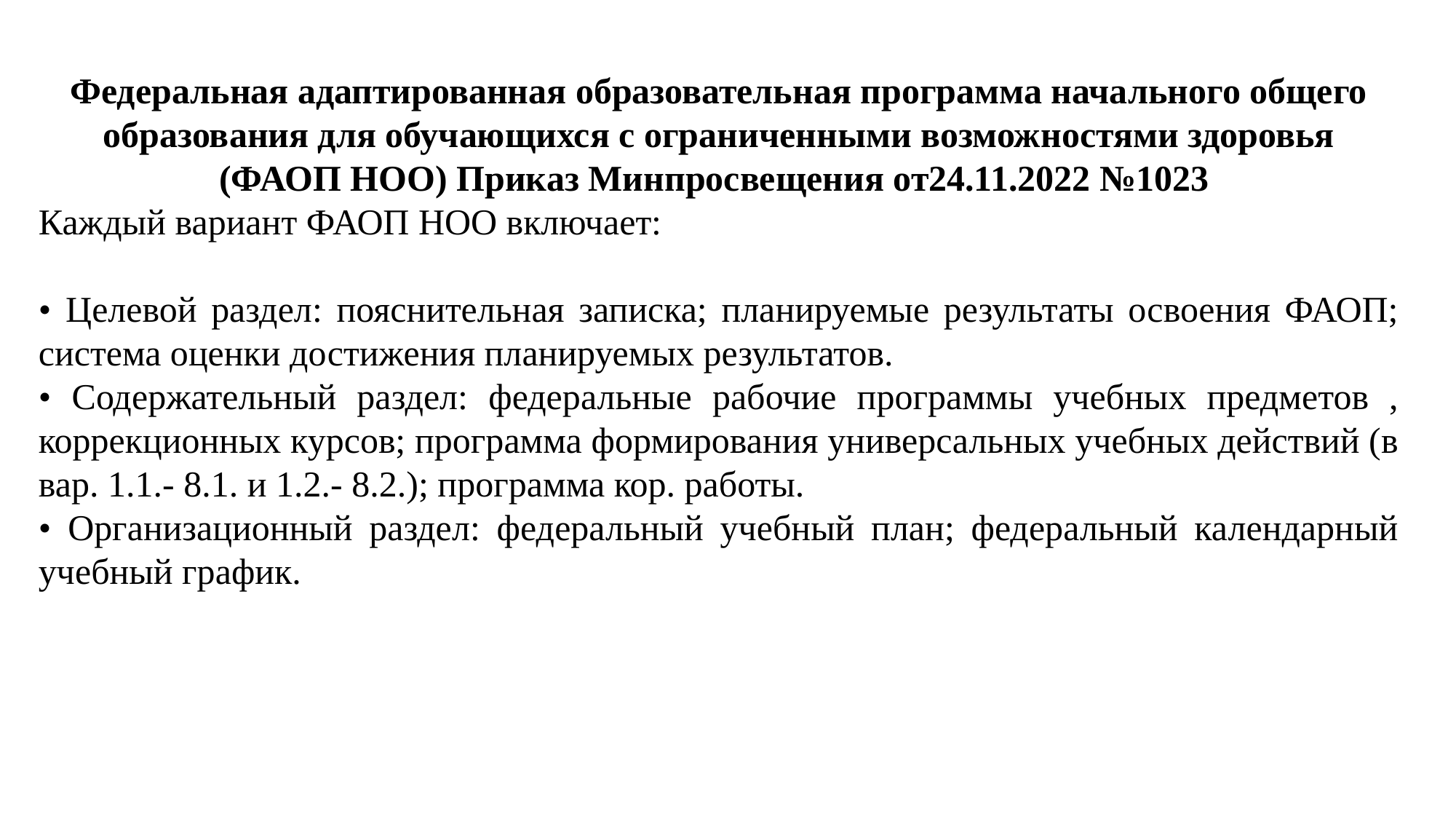

Федеральная адаптированная образовательная программа начального общего образования для обучающихся с ограниченными возможностями здоровья (ФАОП НОО) Приказ Минпросвещения от24.11.2022 №1023
Каждый вариант ФАОП НОО включает:

• Целевой раздел: пояснительная записка; планируемые результаты освоения ФАОП; система оценки достижения планируемых результатов.
• Содержательный раздел: федеральные рабочие программы учебных предметов , коррекционных курсов; программа формирования универсальных учебных действий (в вар. 1.1.- 8.1. и 1.2.- 8.2.); программа кор. работы.
• Организационный раздел: федеральный учебный план; федеральный календарный учебный график.